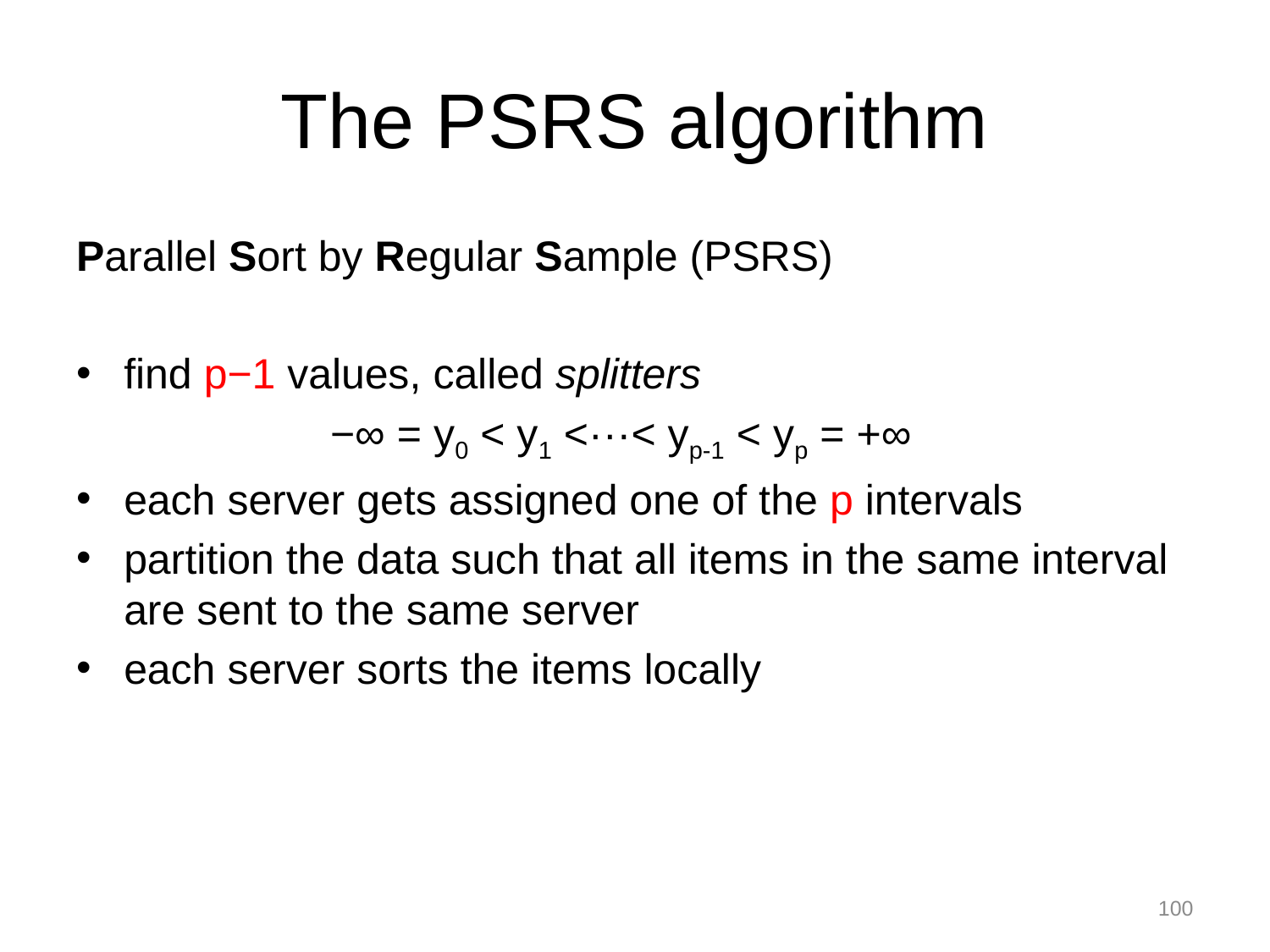

# The PSRS algorithm
Parallel Sort by Regular Sample (PSRS)

find p−1 values, called splitters
		−∞ = y0 < y1 <···< yp-1 < yp = +∞
each server gets assigned one of the p intervals
partition the data such that all items in the same interval are sent to the same server
each server sorts the items locally
100